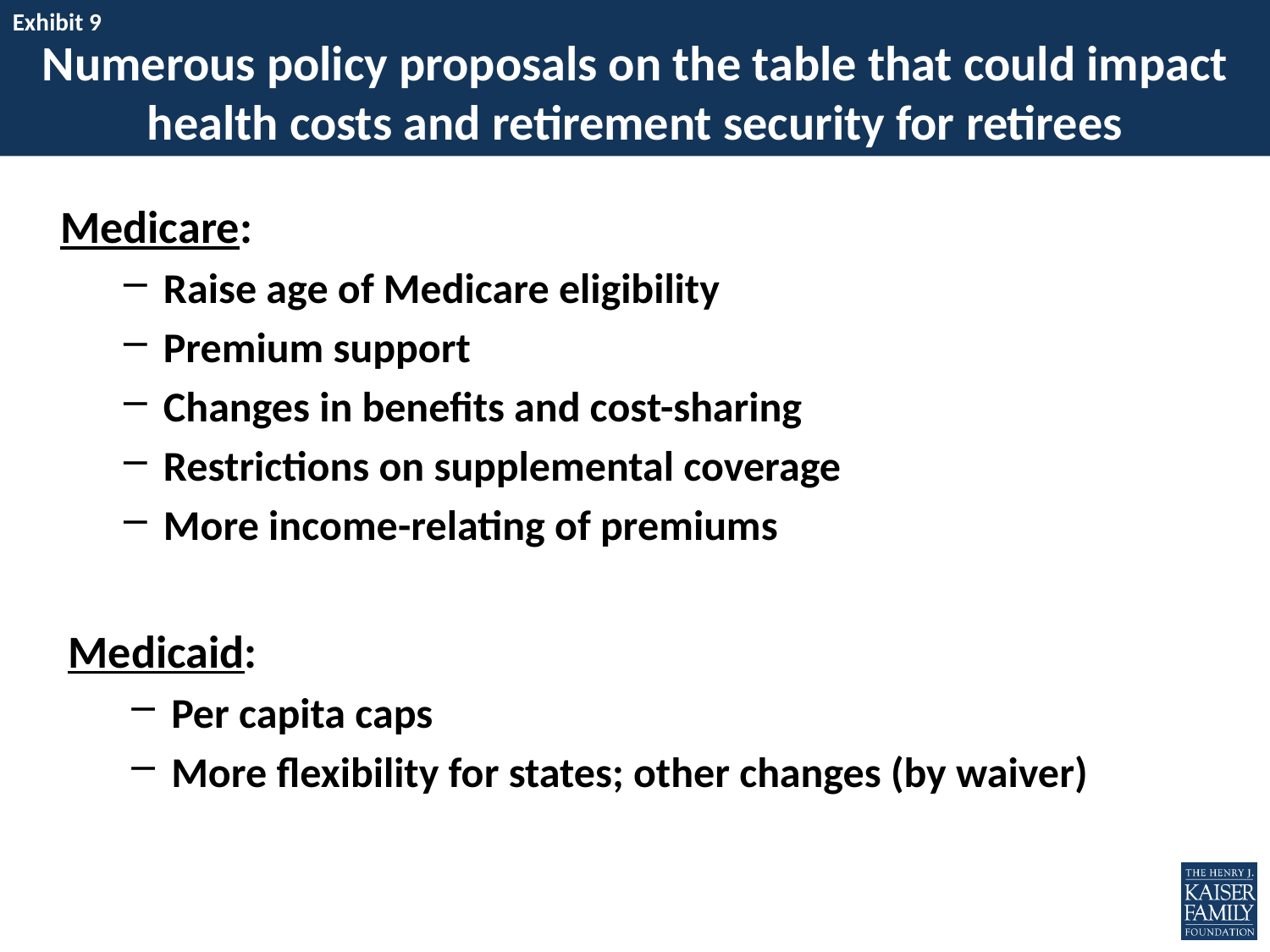

Exhibit 9
# Numerous policy proposals on the table that could impact health costs and retirement security for retirees
Medicare:
Raise age of Medicare eligibility
Premium support
Changes in benefits and cost-sharing
Restrictions on supplemental coverage
More income-relating of premiums

Medicaid:
Per capita caps
More flexibility for states; other changes (by waiver)